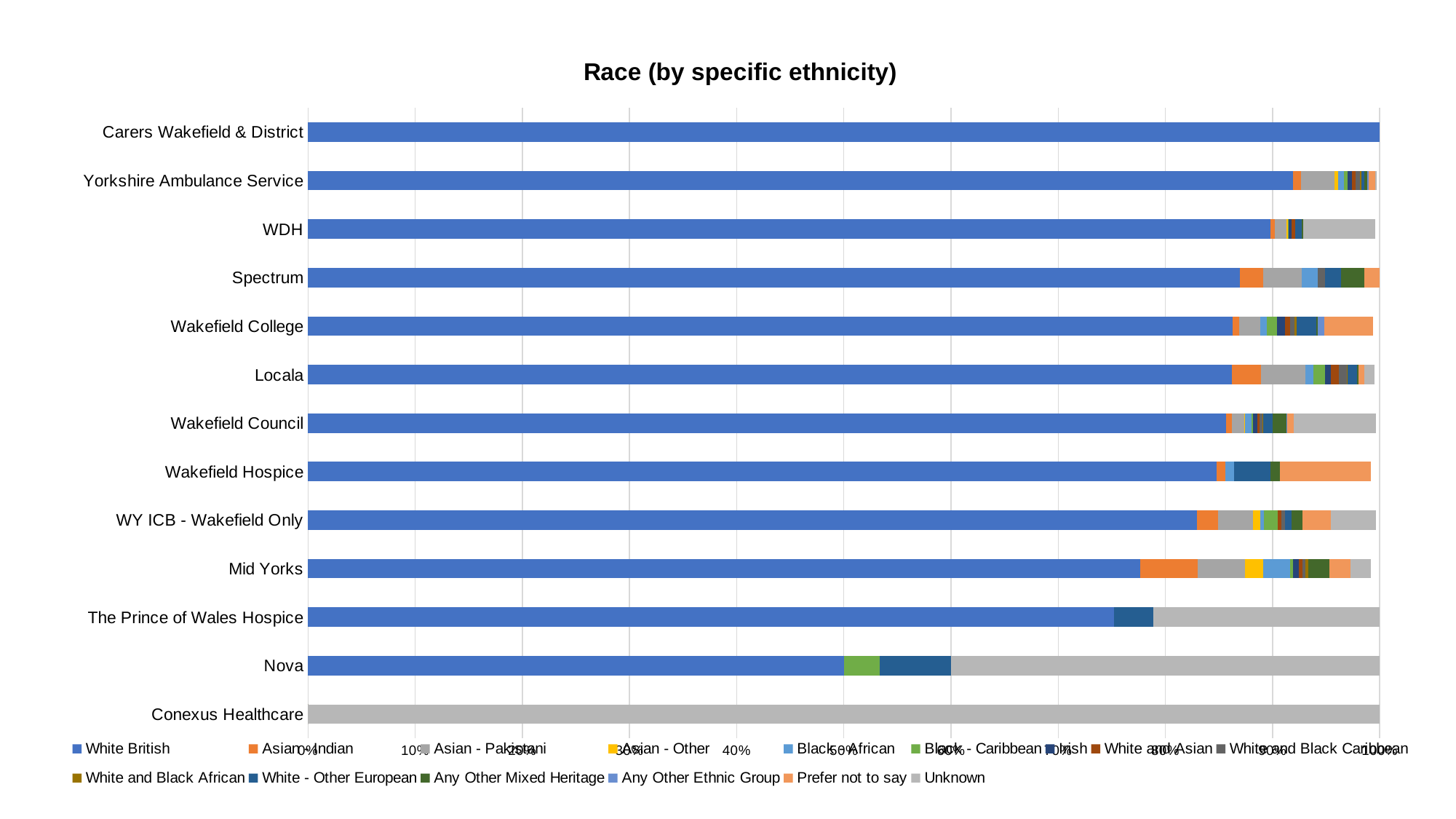

### Chart: Race (by specific ethnicity)

| Category | White British | Asian - Indian | Asian - Pakistani | Asian - Other | Black - African | Black - Caribbean | Irish | White and Asian | White and Black Caribbean | White and Black African | White - Other European | Any Other Mixed Heritage | Any Other Ethnic Group | Prefer not to say | Unknown |
|---|---|---|---|---|---|---|---|---|---|---|---|---|---|---|---|
| Conexus Healthcare | 0.0 | 0.0 | 0.0 | 0.0 | 0.0 | 0.0 | 0.0 | 0.0 | 0.0 | 0.0 | 0.0 | 0.0 | 0.0 | 0.0 | 1.0 |
| Nova | 0.5 | 0.0 | 0.0 | 0.0 | 0.0 | 0.03333333333333333 | 0.0 | 0.0 | 0.0 | 0.0 | 0.06666666666666667 | 0.0 | 0.0 | 0.0 | 0.4 |
| The Prince of Wales Hospice | 0.7522935779816514 | 0.0 | 0.0 | 0.0 | 0.0 | 0.0 | 0.0 | 0.0 | 0.0 | 0.0 | 0.03669724770642202 | 0.0 | 0.0 | 0.0 | 0.21100917431192662 |
| Mid Yorks | 0.776240262402624 | 0.053813038130381304 | 0.043972939729397295 | 0.017117671176711768 | 0.025420254202542025 | 0.002255022550225502 | 0.005330053300533005 | 0.0034850348503485036 | 0.003075030750307503 | 0.0023575235752357525 | 0.0002050020500205002 | 0.01978269782697827 | 0.0 | 0.01968019680196802 | 0.01886018860188602 |
| WY ICB - Wakefield Only | 0.8295081967213115 | 0.019672131147540985 | 0.03278688524590164 | 0.006557377049180328 | 0.003278688524590164 | 0.013114754098360656 | 0.0 | 0.003278688524590164 | 0.003278688524590164 | 0.0 | 0.006557377049180328 | 0.009836065573770493 | 0.0 | 0.02622950819672131 | 0.04262295081967213 |
| Wakefield Hospice | 0.847457627118644 | 0.00847457627118644 | 0.0 | 0.0 | 0.00847457627118644 | 0.0 | 0.0 | 0.0 | 0.0 | 0.0 | 0.03389830508474576 | 0.00847457627118644 | 0.0 | 0.0847457627118644 | 0.0 |
| Wakefield Council | 0.8568142610695803 | 0.005367069196856431 | 0.011117500479202607 | 0.0007667241709794901 | 0.005942112325091048 | 0.0019168104274487254 | 0.0040253018976423235 | 0.0021084914701935977 | 0.002491853555683343 | 0.0007667241709794901 | 0.008817327966264136 | 0.01284262986390646 | 0.00038336208548974505 | 0.006133793367835921 | 0.07667241709794902 |
| Locala | 0.862144420131291 | 0.02698760029175784 | 0.04157549234135667 | 0.0 | 0.007293946024799417 | 0.010940919037199124 | 0.005105762217359592 | 0.008023340627279359 | 0.007293946024799417 | 0.0007293946024799417 | 0.0087527352297593 | 0.0014587892049598833 | 0.0 | 0.005105762217359592 | 0.009482129832239242 |
| Wakefield College | 0.8625954198473282 | 0.0061068702290076335 | 0.01984732824427481 | 0.0 | 0.0061068702290076335 | 0.00916030534351145 | 0.007633587786259542 | 0.004580152671755725 | 0.004580152671755725 | 0.0015267175572519084 | 0.0183206106870229 | 0.0015267175572519084 | 0.0061068702290076335 | 0.04580152671755725 | 0.0 |
| Spectrum | 0.8695652173913043 | 0.021739130434782608 | 0.036231884057971016 | 0.0 | 0.014492753623188406 | 0.0 | 0.0 | 0.0 | 0.007246376811594203 | 0.0 | 0.014492753623188406 | 0.021739130434782608 | 0.0 | 0.014492753623188406 | 0.0 |
| WDH | 0.8979135618479881 | 0.004470938897168405 | 0.010432190760059613 | 0.0014903129657228018 | 0.0 | 0.0007451564828614009 | 0.0029806259314456036 | 0.0029806259314456036 | 0.0 | 0.0 | 0.005961251862891207 | 0.0014903129657228018 | 0.0 | 0.0 | 0.06706408345752608 |
| Yorkshire Ambulance Service | 0.9190259645005134 | 0.0073346046648085665 | 0.031685492151973006 | 0.003227226052515769 | 0.00557429954525451 | 0.0033739181458119407 | 0.0038139944257004547 | 0.003227226052515769 | 0.00440076279888514 | 0.000880152559777028 | 0.002787149772627255 | 0.002787149772627255 | 0.001760305119554056 | 0.006014375825143025 | 0.0014669209329617133 |
| Carers Wakefield & District | 1.0 | 0.0 | 0.0 | 0.0 | 0.0 | 0.0 | 0.0 | 0.0 | 0.0 | 0.0 | 0.0 | 0.0 | 0.0 | 0.0 | 0.0 |